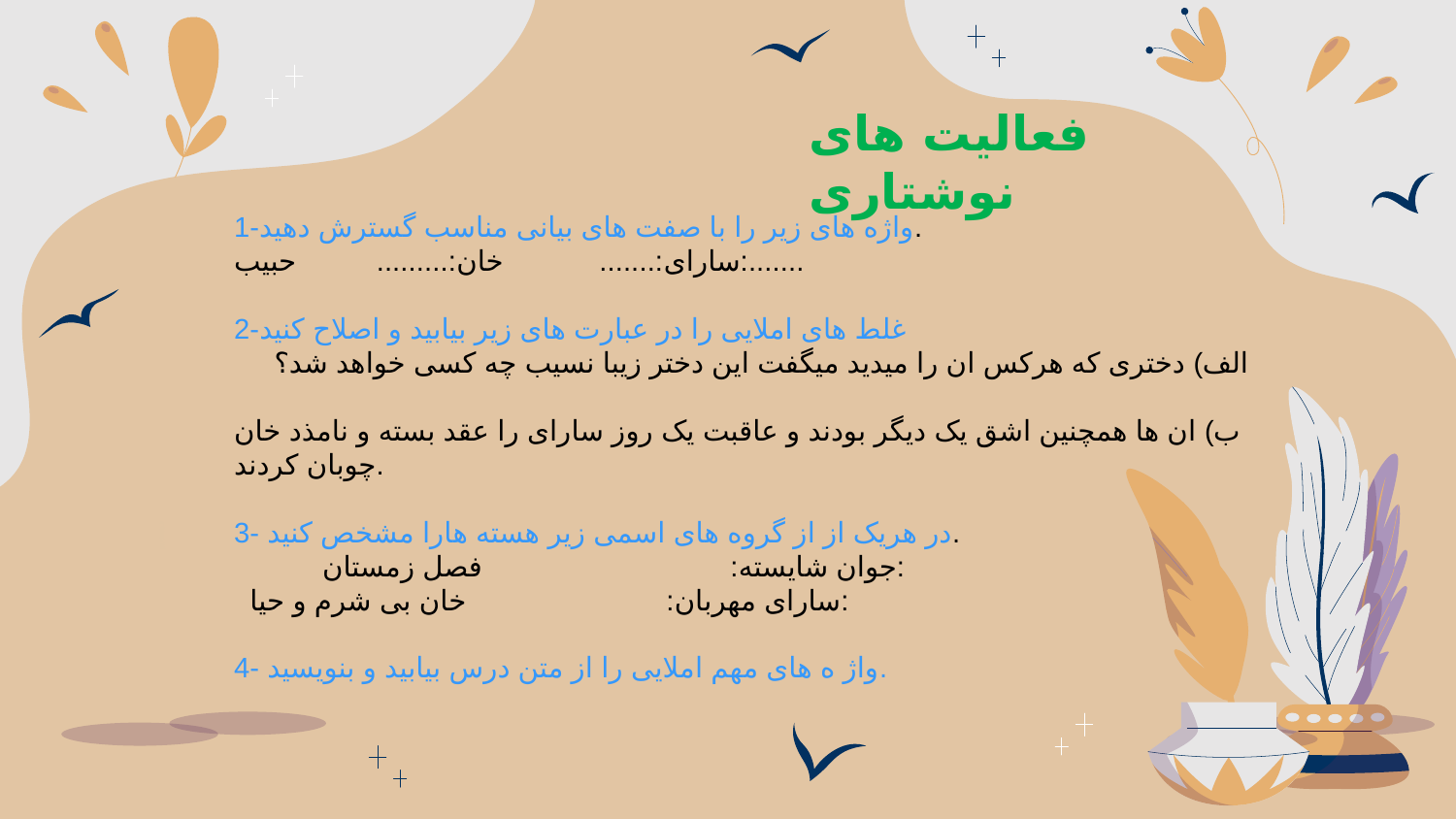

فعالیت های نوشتاری
1-واژه های زیر را با صفت های بیانی مناسب گسترش دهید.
سارای:.......            خان:.........          حبیب:.......

2-غلط های املایی را در عبارت های زیر بیابید و اصلاح کنید
     الف) دختری که هرکس ان را میدید میگفت این دختر زیبا نسیب چه کسی خواهد شد؟

ب) ان ها همچنین اشق یک دیگر بودند و عاقبت یک روز سارای را عقد بسته و نامذد خان چوبان کردند.

3- در هریک از از گروه های اسمی زیر هسته هارا مشخص کنید.
           جوان شایسته:                               فصل زمستان:
  سارای مهربان:                         خان بی شرم و حیا:

4- واژ ه های مهم املایی را از متن درس بیابید و بنویسید.